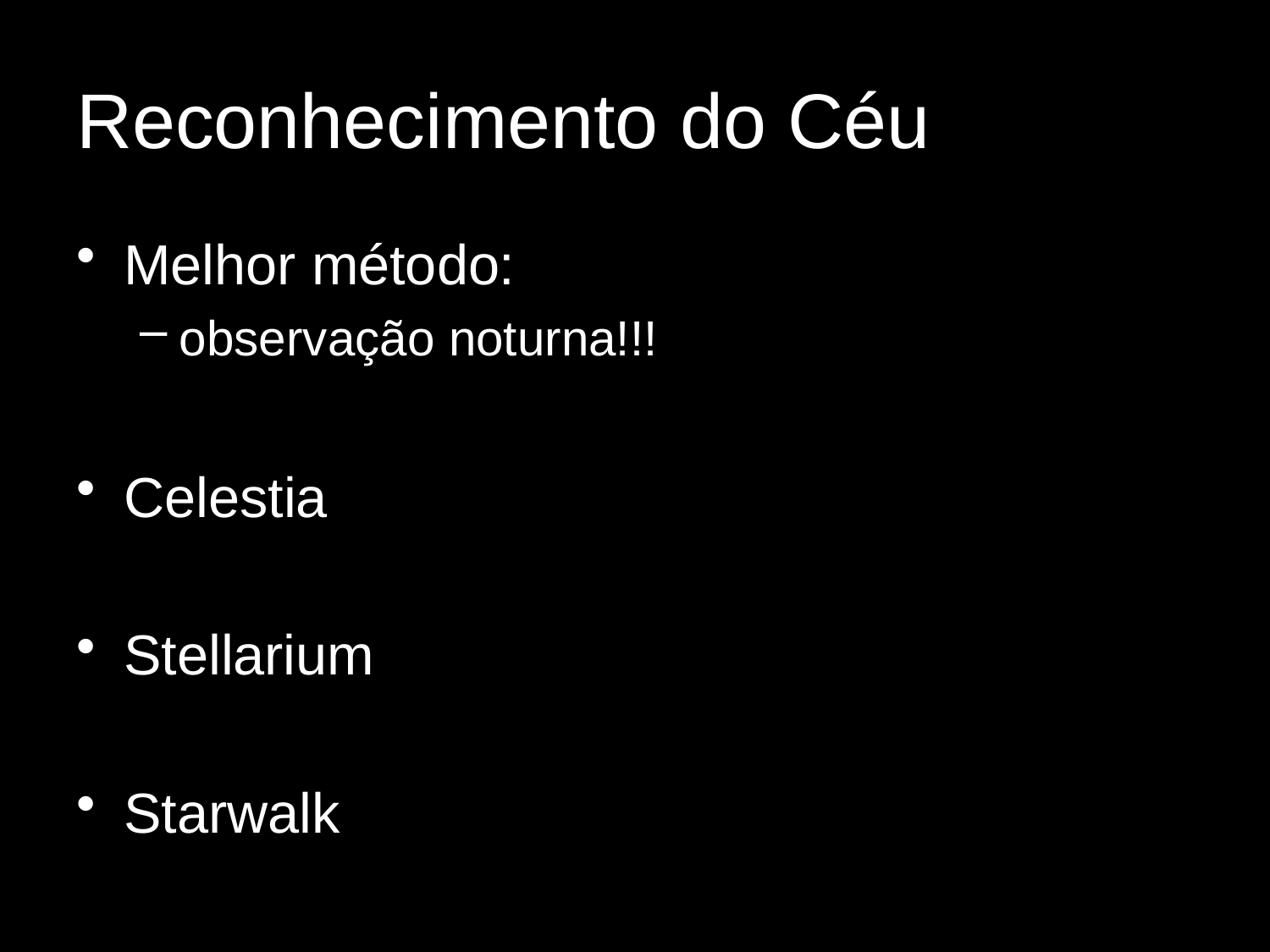

# Reconhecimento do Céu
Melhor método:
observação noturna!!!

Celestia

Stellarium

Starwalk